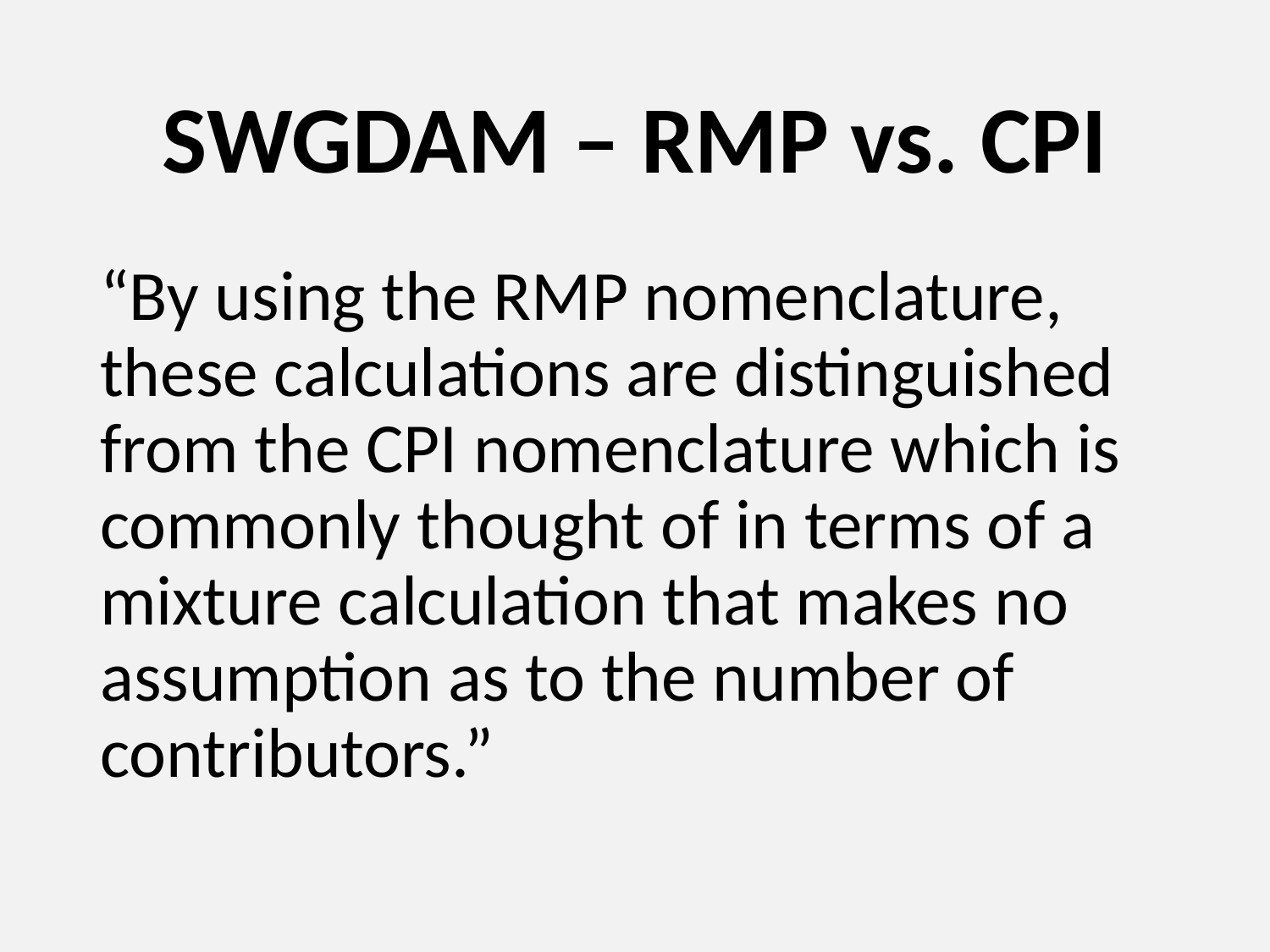

# SWGDAM – RMP vs. CPI
“By using the RMP nomenclature, these calculations are distinguished from the CPI nomenclature which is commonly thought of in terms of a mixture calculation that makes no assumption as to the number of contributors.”